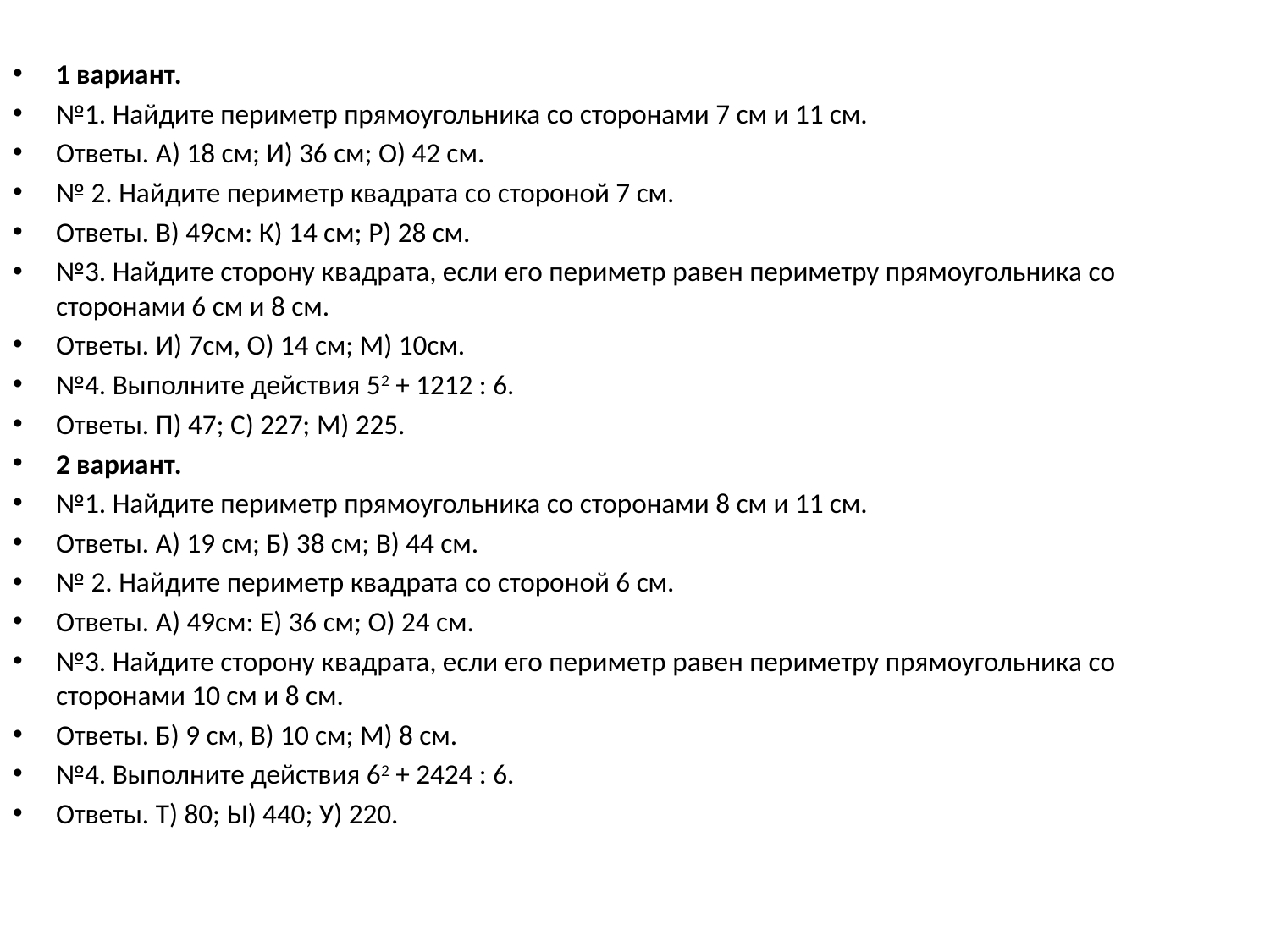

1 вариант.
№1. Найдите периметр прямоугольника со сторонами 7 см и 11 см.
Ответы. А) 18 см; И) 36 см; О) 42 см.
№ 2. Найдите периметр квадрата со стороной 7 см.
Ответы. В) 49см: К) 14 см; Р) 28 см.
№3. Найдите сторону квадрата, если его периметр равен периметру прямоугольника со сторонами 6 см и 8 см.
Ответы. И) 7см, О) 14 см; М) 10см.
№4. Выполните действия 52 + 1212 : 6.
Ответы. П) 47; С) 227; М) 225.
2 вариант.
№1. Найдите периметр прямоугольника со сторонами 8 см и 11 см.
Ответы. А) 19 см; Б) 38 см; В) 44 см.
№ 2. Найдите периметр квадрата со стороной 6 см.
Ответы. А) 49см: Е) 36 см; О) 24 см.
№3. Найдите сторону квадрата, если его периметр равен периметру прямоугольника со сторонами 10 см и 8 см.
Ответы. Б) 9 см, В) 10 см; М) 8 см.
№4. Выполните действия 62 + 2424 : 6.
Ответы. Т) 80; Ы) 440; У) 220.